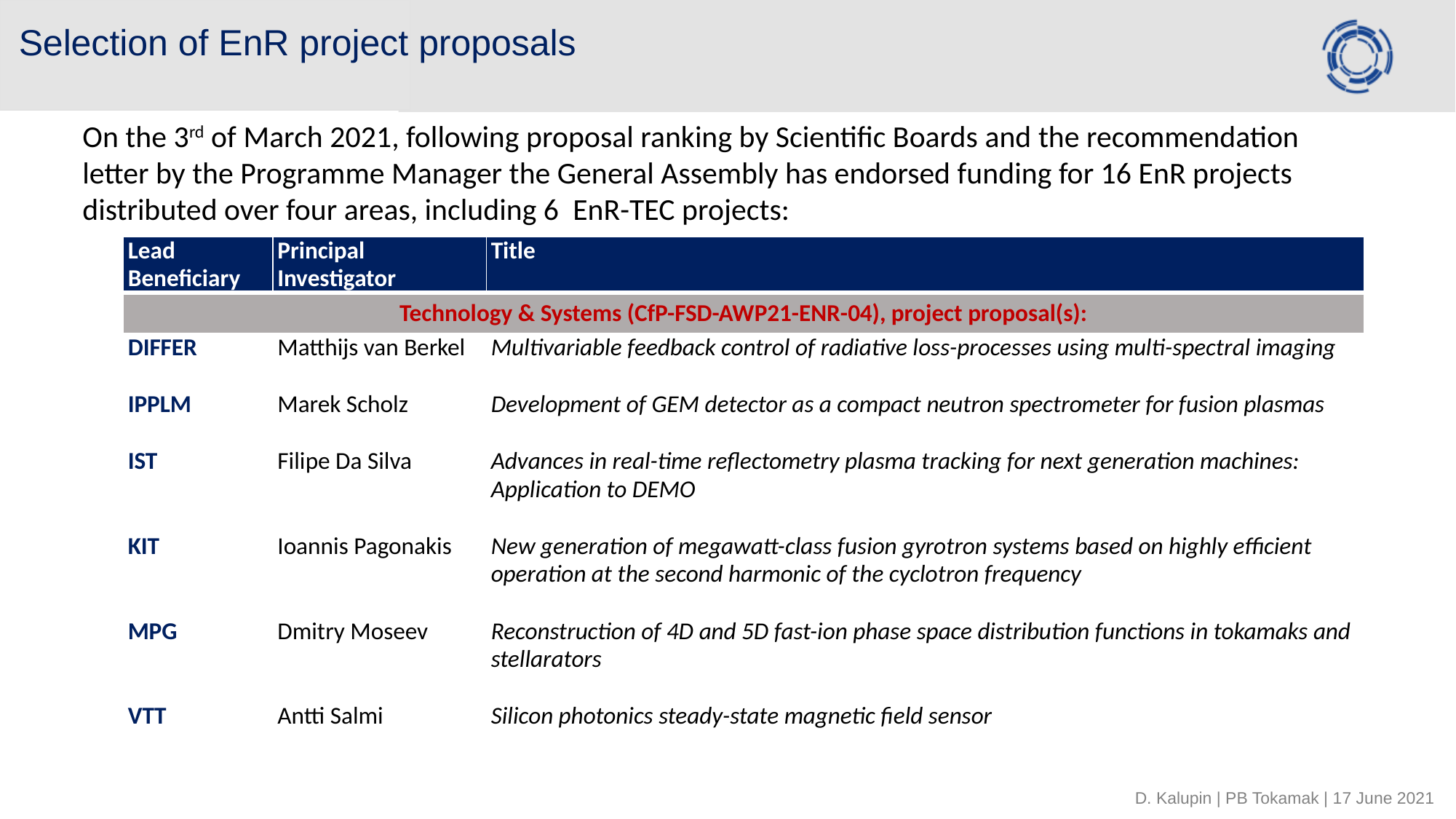

# Selection of EnR project proposals
On the 3rd of March 2021, following proposal ranking by Scientific Boards and the recommendation letter by the Programme Manager the General Assembly has endorsed funding for 16 EnR projects distributed over four areas, including 6  EnR-TEC projects:
| Lead Beneficiary | Principal Investigator | Title |
| --- | --- | --- |
| Technology & Systems (CfP-FSD-AWP21-ENR-04), project proposal(s): |  |  |
| DIFFER | Matthijs van Berkel | Multivariable feedback control of radiative loss-processes using multi-spectral imaging |
| IPPLM | Marek Scholz | Development of GEM detector as a compact neutron spectrometer for fusion plasmas |
| IST | Filipe Da Silva | Advances in real-time reflectometry plasma tracking for next generation machines: Application to DEMO |
| KIT | Ioannis Pagonakis | New generation of megawatt-class fusion gyrotron systems based on highly efficient operation at the second harmonic of the cyclotron frequency |
| MPG | Dmitry Moseev | Reconstruction of 4D and 5D fast-ion phase space distribution functions in tokamaks and stellarators |
| VTT | Antti Salmi | Silicon photonics steady-state magnetic field sensor |
D. Kalupin | PB Tokamak | 17 June 2021